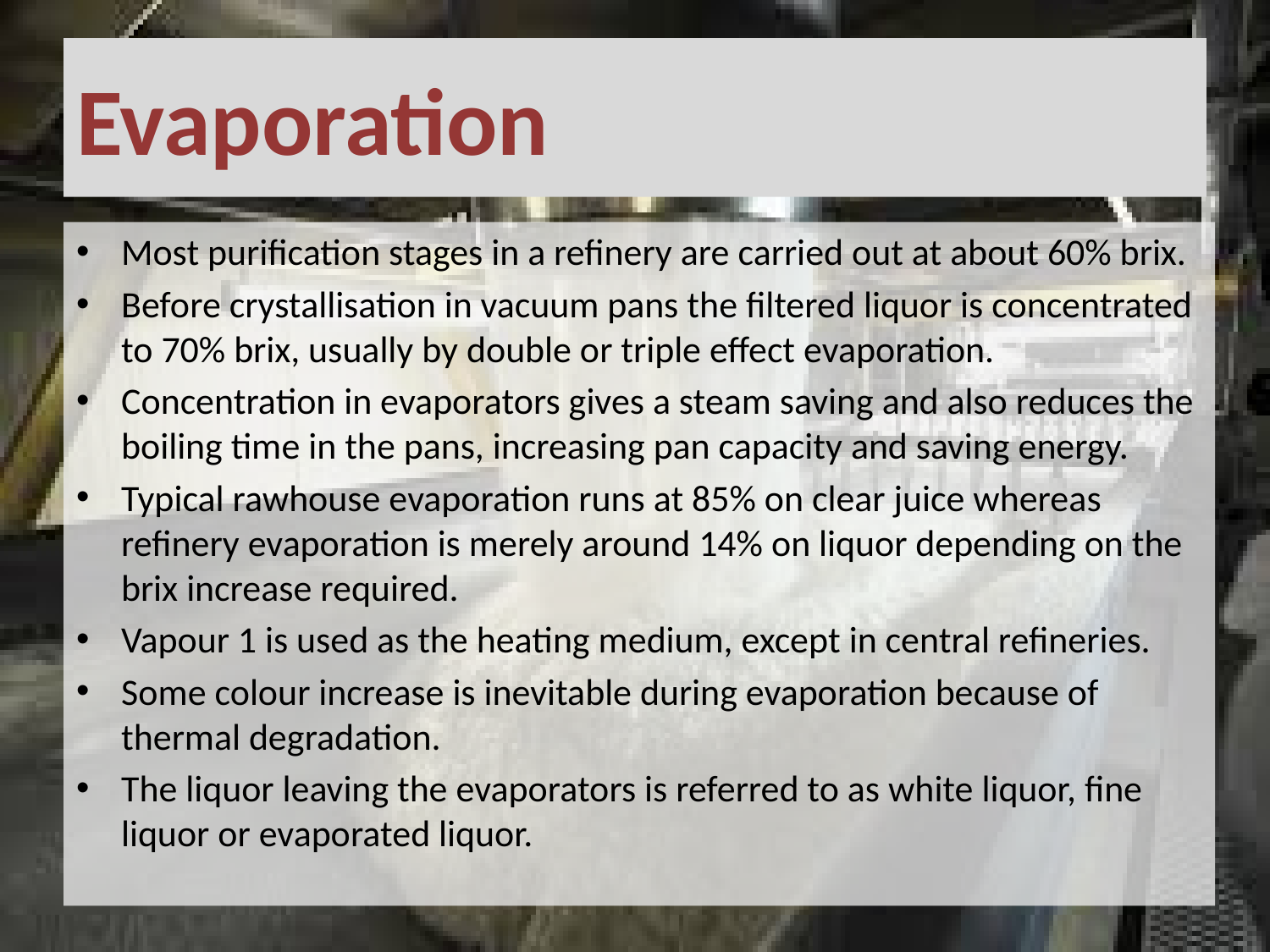

# Evaporation
Most purification stages in a refinery are carried out at about 60% brix.
Before crystallisation in vacuum pans the filtered liquor is concentrated to 70% brix, usually by double or triple effect evaporation.
Concentration in evaporators gives a steam saving and also reduces the boiling time in the pans, increasing pan capacity and saving energy.
Typical rawhouse evaporation runs at 85% on clear juice whereas refinery evaporation is merely around 14% on liquor depending on the brix increase required.
Vapour 1 is used as the heating medium, except in central refineries.
Some colour increase is inevitable during evaporation because of thermal degradation.
The liquor leaving the evaporators is referred to as white liquor, fine liquor or evaporated liquor.